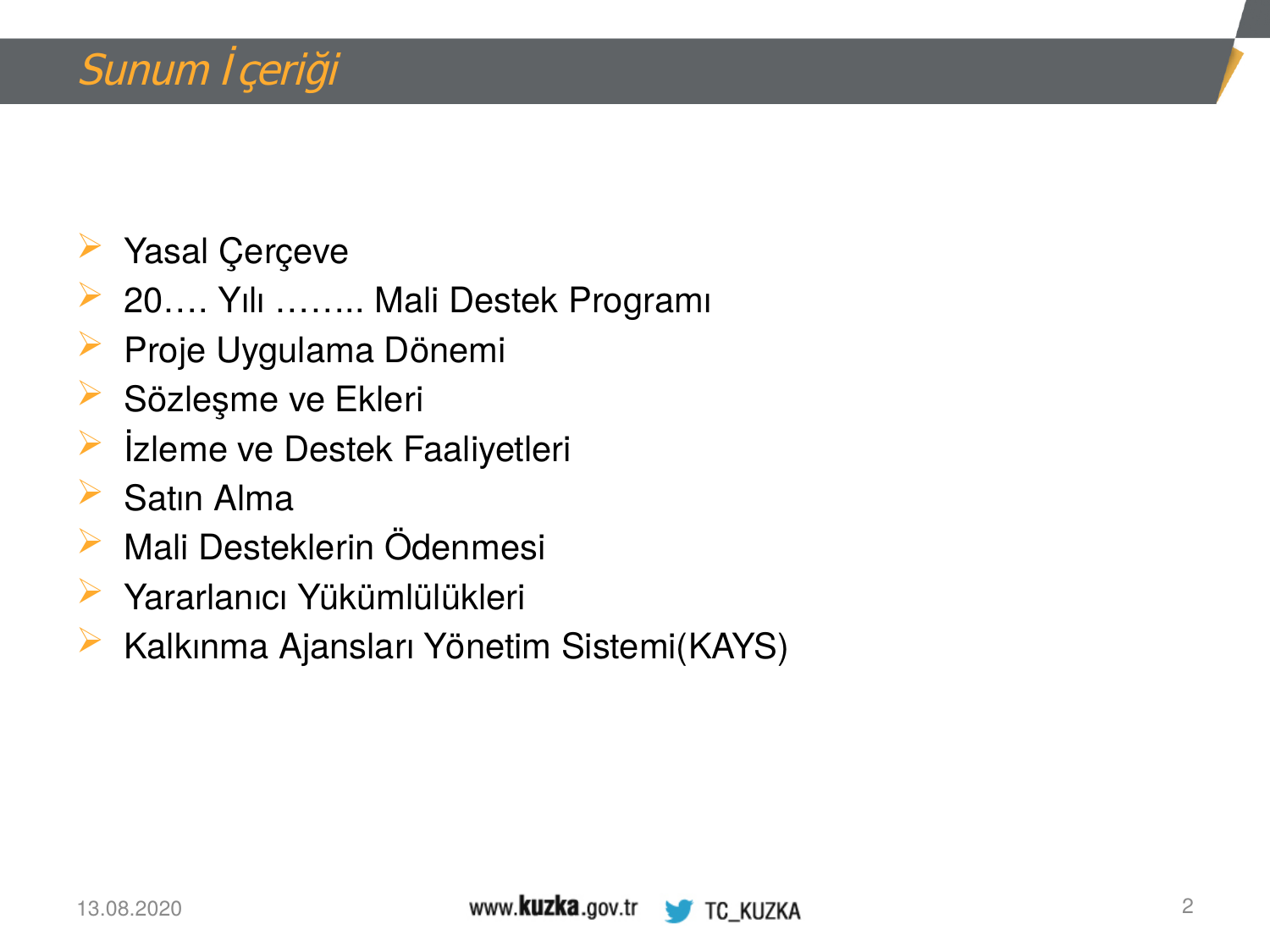

Sunum İçeriği
Yasal Çerçeve
20…. Yılı …….. Mali Destek Programı
Proje Uygulama Dönemi
Sözleşme ve Ekleri
İzleme ve Destek Faaliyetleri
Satın Alma
Mali Desteklerin Ödenmesi
Yararlanıcı Yükümlülükleri
Kalkınma Ajansları Yönetim Sistemi(KAYS)
13.08.2020
2